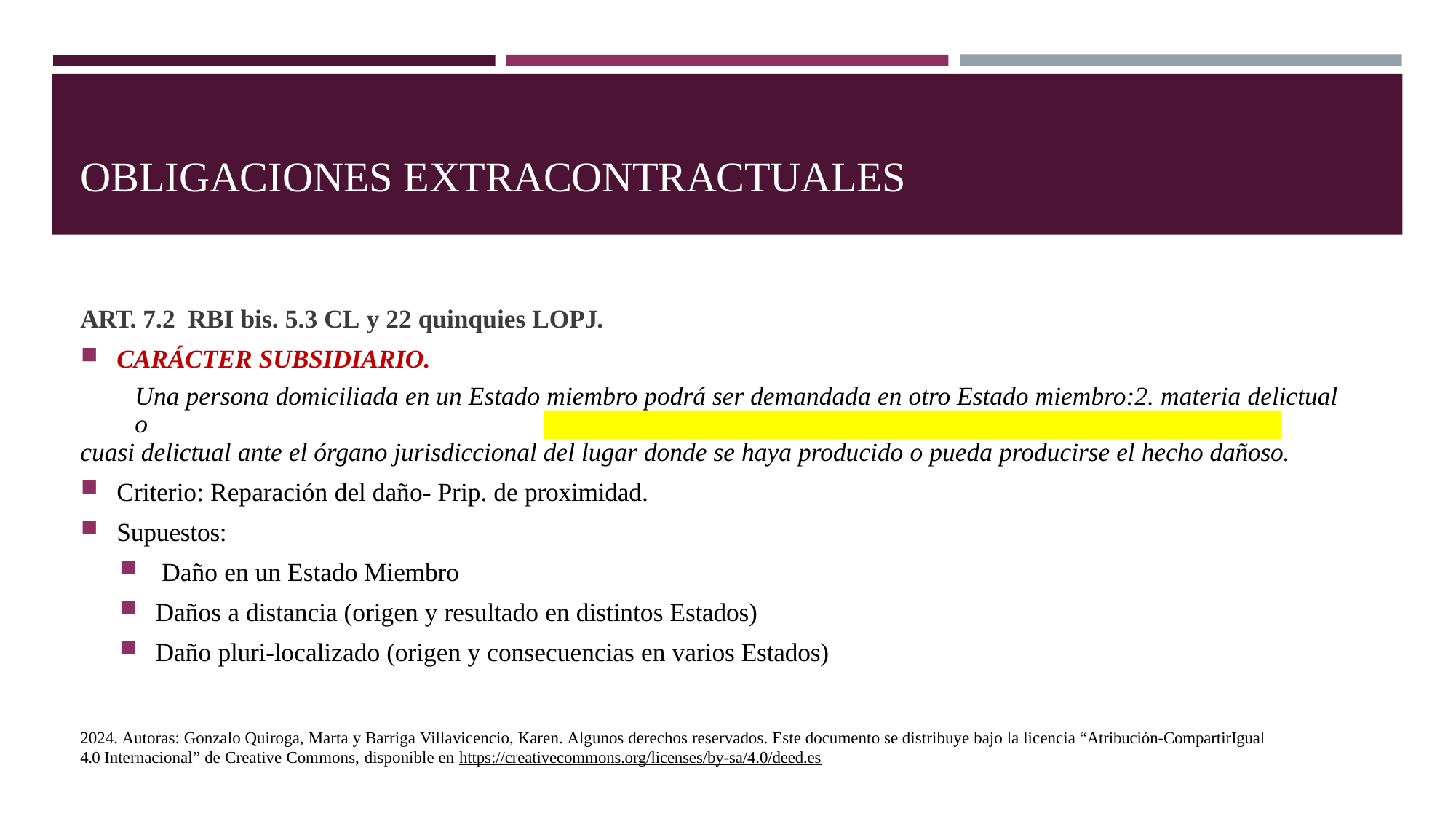

# OBLIGACIONES EXTRACONTRACTUALES
ART. 7.2 RBI bis. 5.3 CL y 22 quinquies LOPJ.
CARÁCTER SUBSIDIARIO.
Una persona domiciliada en un Estado miembro podrá ser demandada en otro Estado miembro:2. materia delictual o
cuasi delictual ante el órgano jurisdiccional del lugar donde se haya producido o pueda producirse el hecho dañoso.
Criterio: Reparación del daño- Prip. de proximidad.
Supuestos:
Daño en un Estado Miembro
Daños a distancia (origen y resultado en distintos Estados)
Daño pluri-localizado (origen y consecuencias en varios Estados)

2024. Autoras: Gonzalo Quiroga, Marta y Barriga Villavicencio, Karen. Algunos derechos reservados. Este documento se distribuye bajo la licencia “Atribución-CompartirIgual 4.0 Internacional” de Creative Commons, disponible en https://creativecommons.org/licenses/by-sa/4.0/deed.es